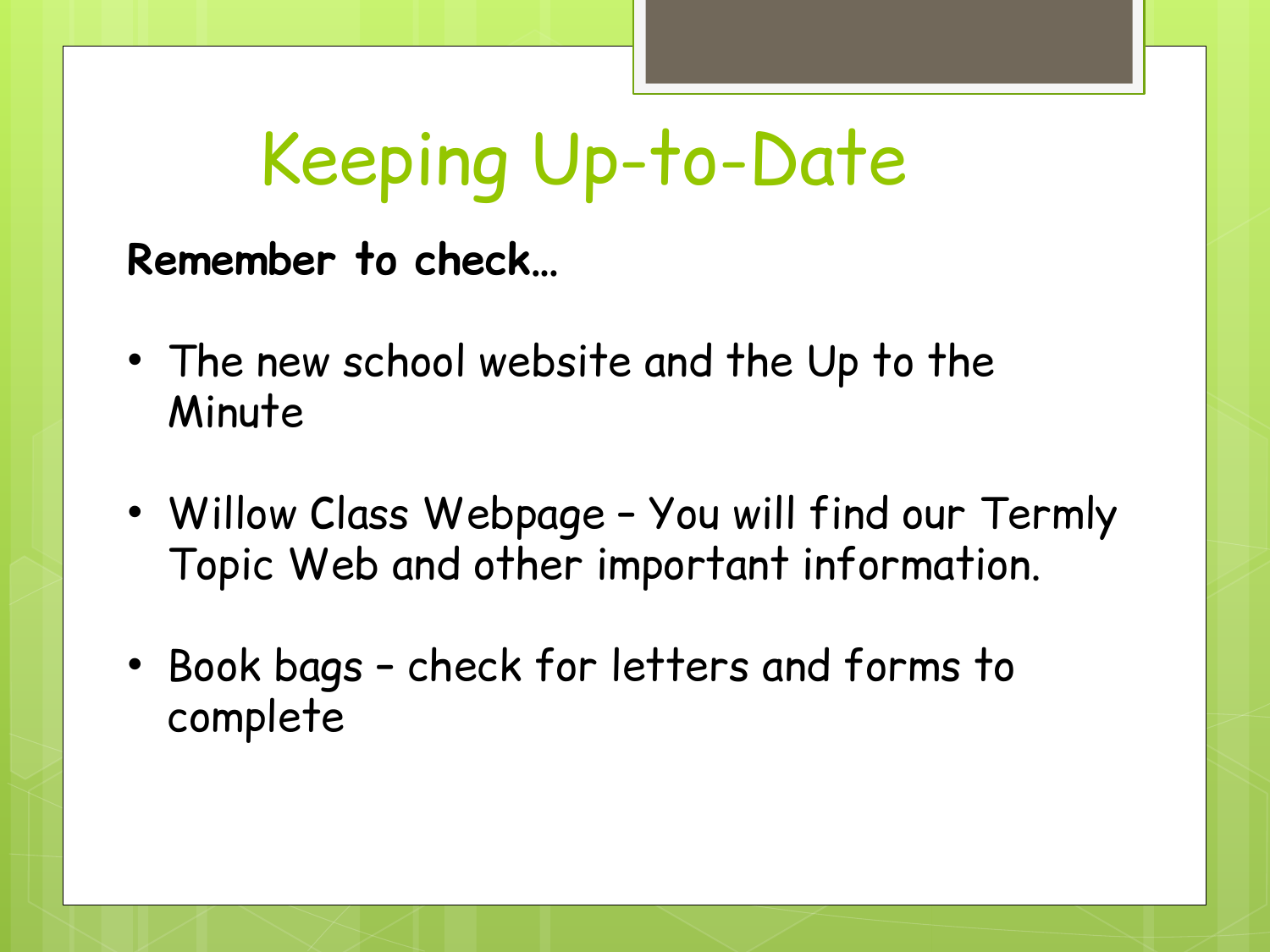

# Keeping Up-to-Date
Remember to check…

The new school website and the Up to the Minute

Willow Class Webpage – You will find our Termly Topic Web and other important information.

Book bags – check for letters and forms to complete